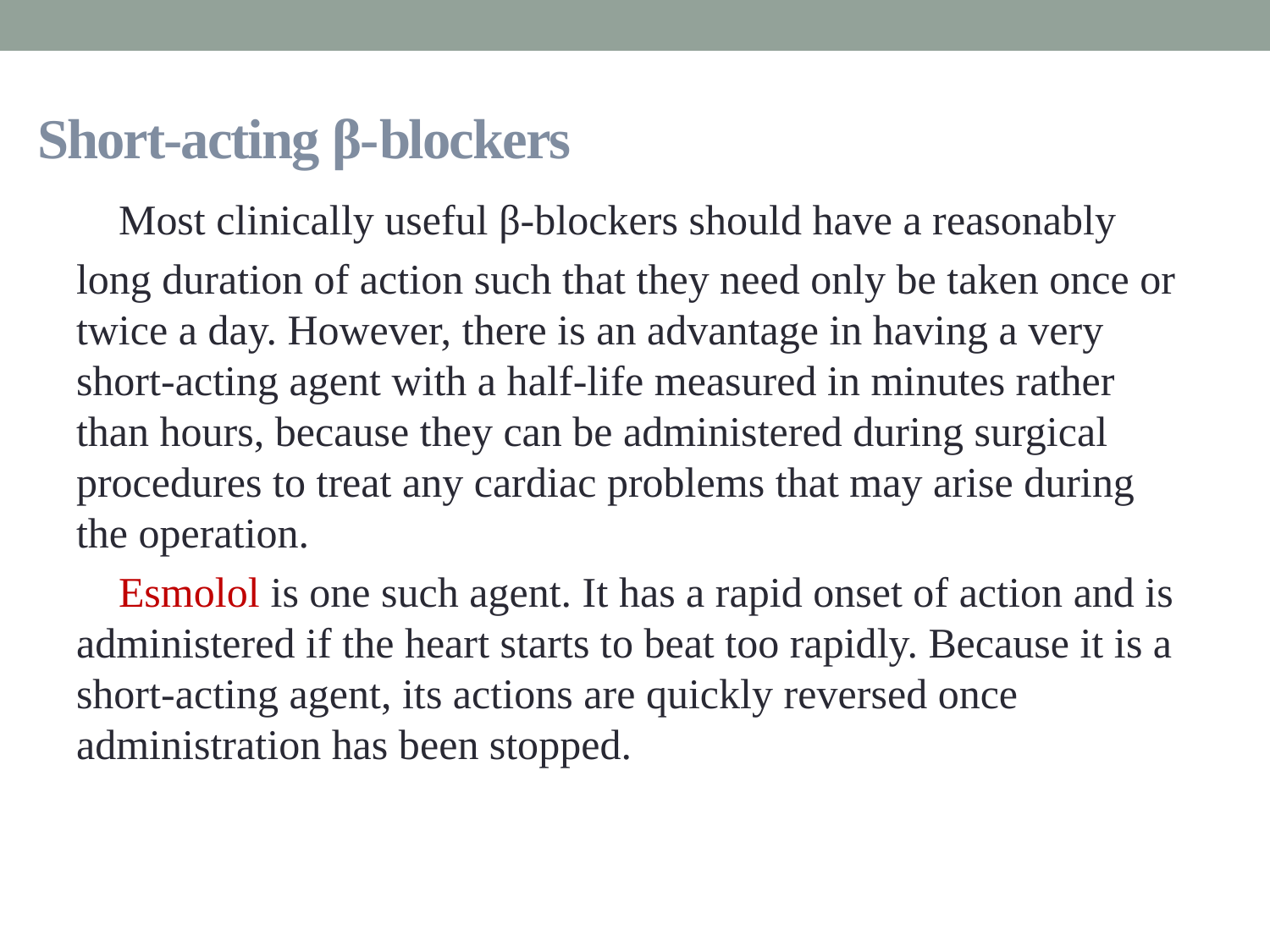

# Short-acting β-blockers
    Most clinically useful β-blockers should have a reasonably
long duration of action such that they need only be taken once or twice a day. However, there is an advantage in having a very short-acting agent with a half-life measured in minutes rather than hours, because they can be administered during surgical procedures to treat any cardiac problems that may arise during the operation.
    Esmolol is one such agent. It has a rapid onset of action and is administered if the heart starts to beat too rapidly. Because it is a short-acting agent, its actions are quickly reversed once administration has been stopped.